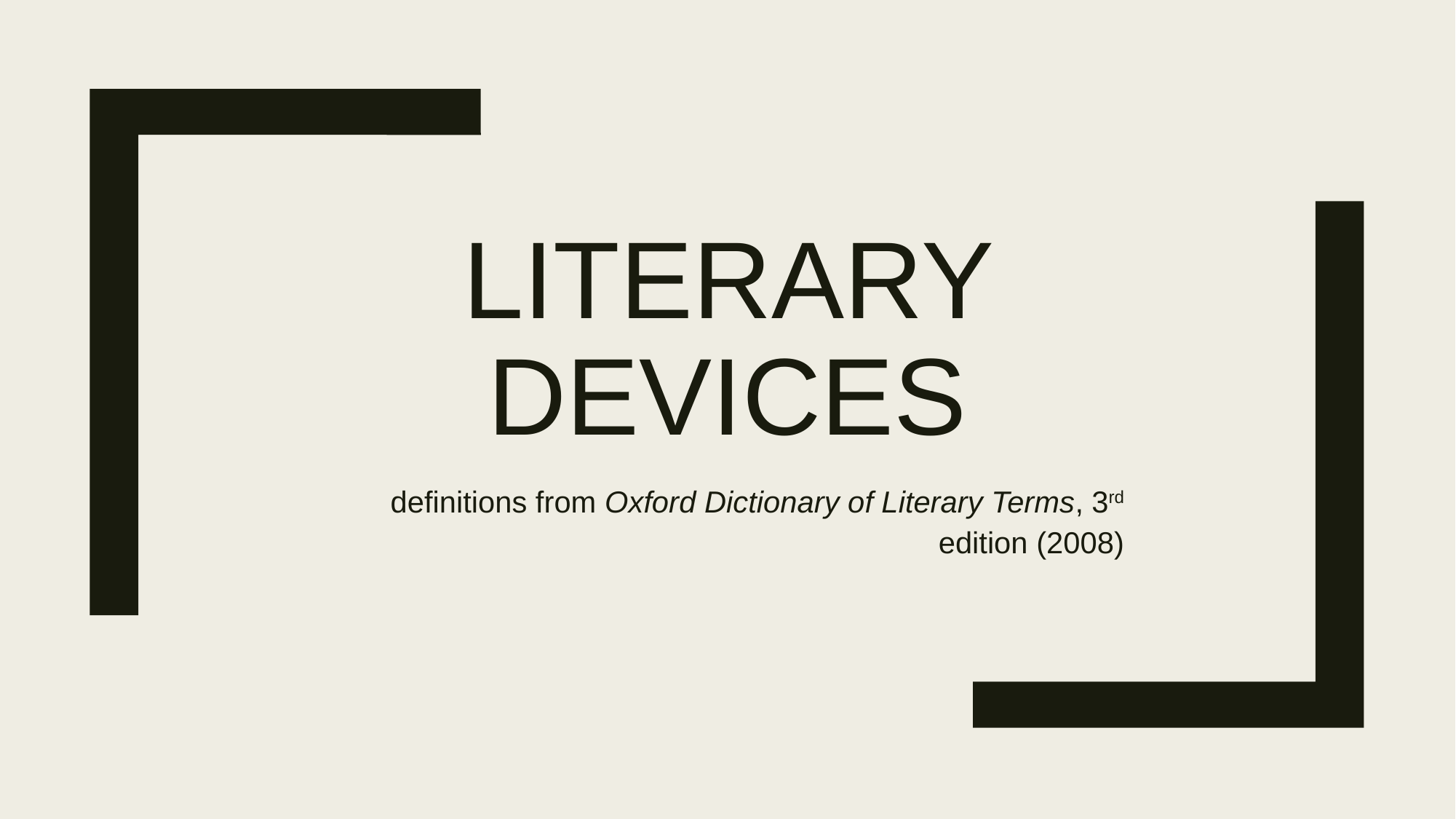

# Literary devices
definitions from Oxford Dictionary of Literary Terms, 3rd edition (2008)